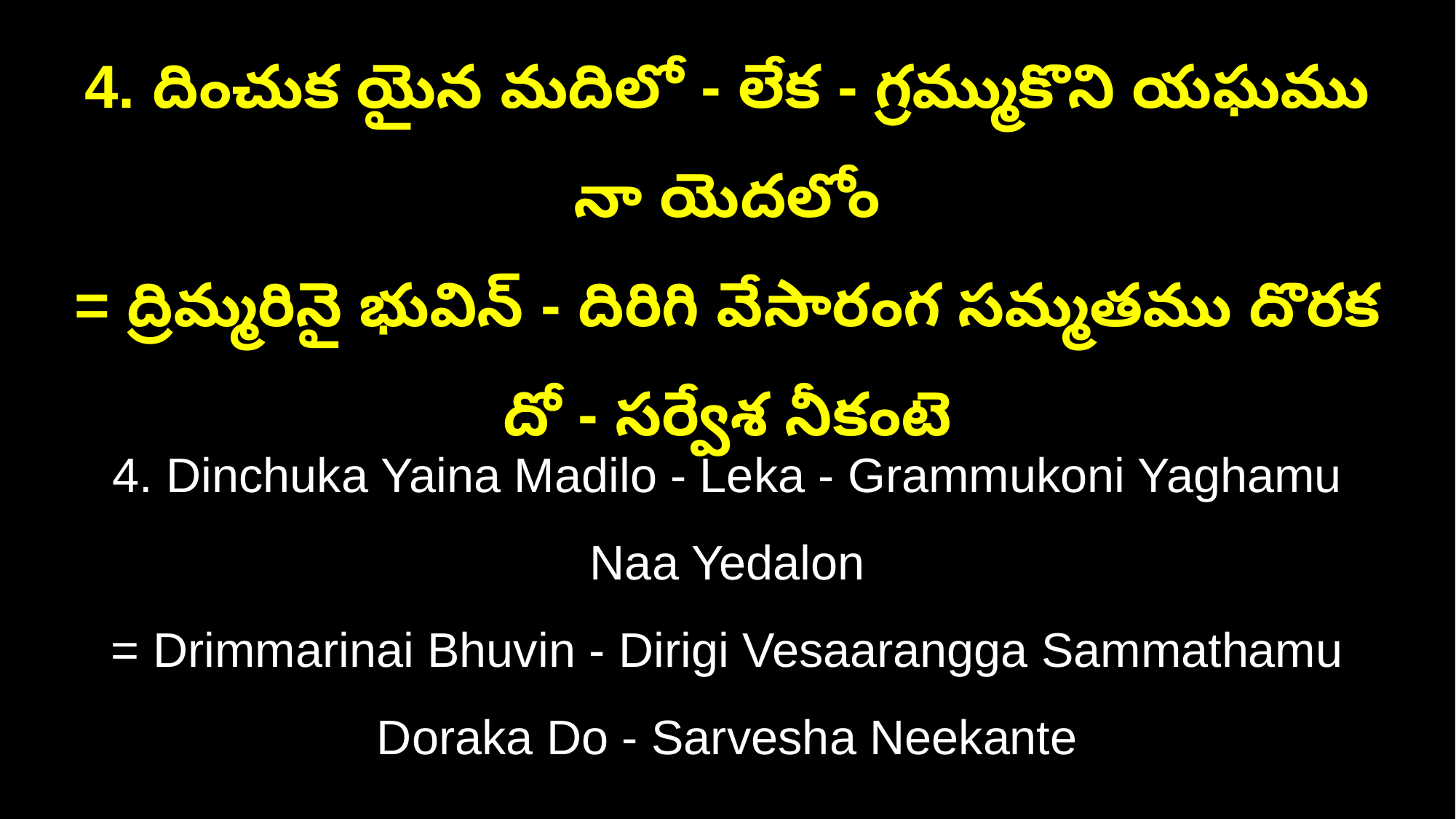

4. దించుక యైన మదిలో - లేక - గ్రమ్ముకొని యఘము నా యెదలోం
= ద్రిమ్మరినై భువిన్‌ - దిరిగి వేసారంగ సమ్మతము దొరక దో - సర్వేశ నీకంటె
4. Dinchuka Yaina Madilo - Leka - Grammukoni Yaghamu Naa Yedalon
= Drimmarinai Bhuvin - Dirigi Vesaarangga Sammathamu Doraka Do - Sarvesha Neekante